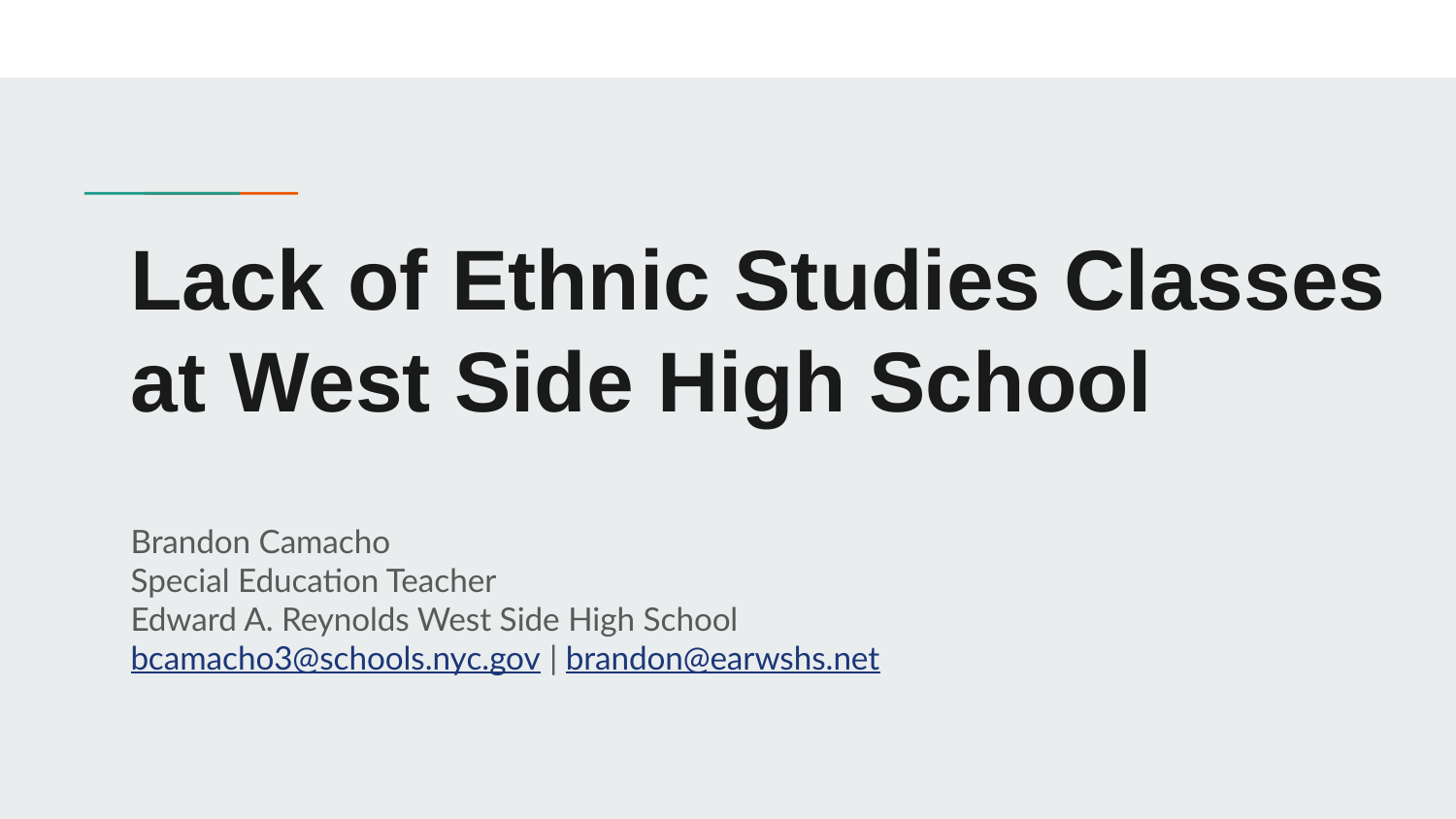

# Lack of Ethnic Studies Classes at West Side High School
Brandon Camacho
Special Education Teacher
Edward A. Reynolds West Side High School
bcamacho3@schools.nyc.gov | brandon@earwshs.net